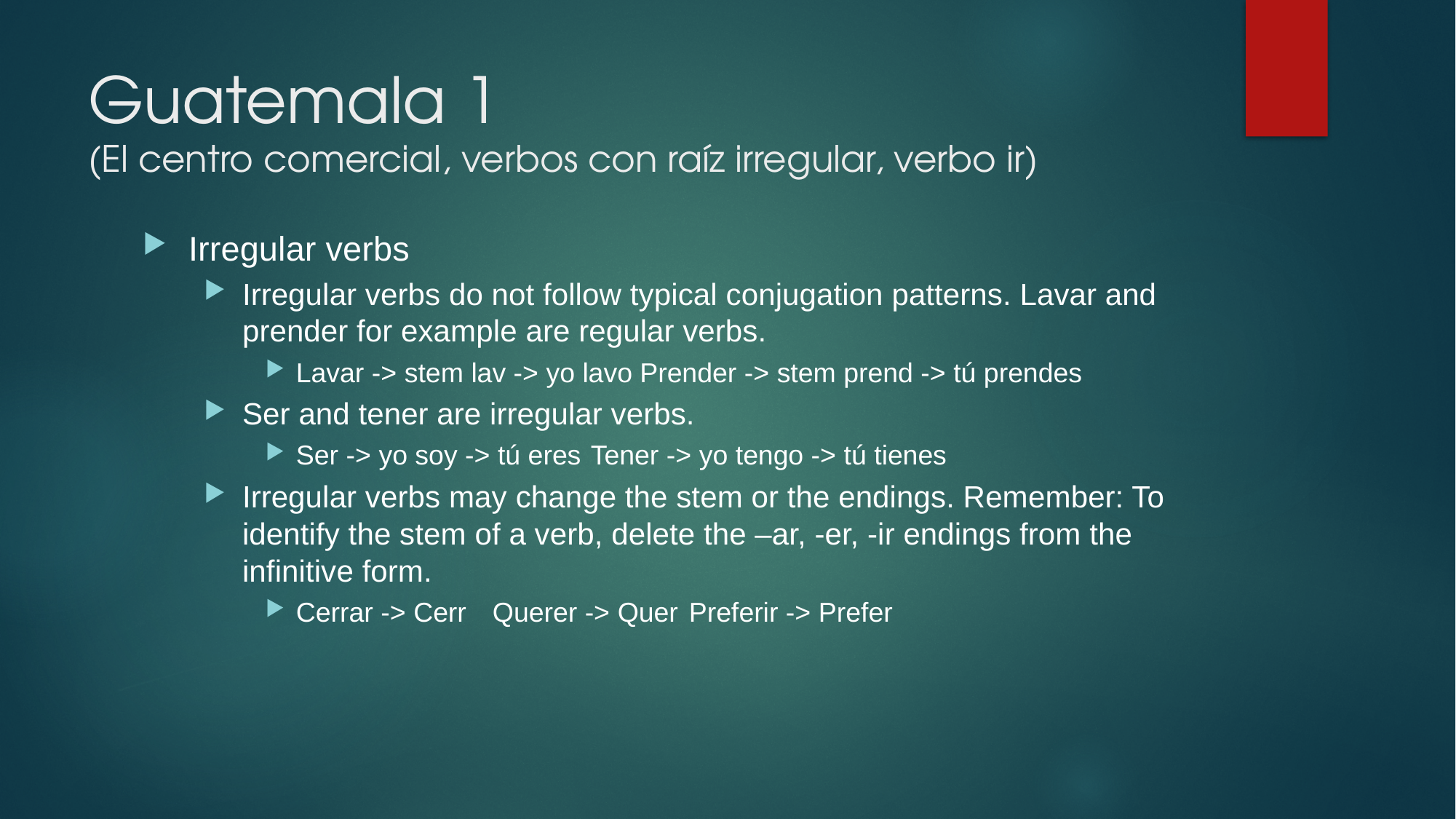

# Guatemala 1 (El centro comercial, verbos con raíz irregular, verbo ir)
Irregular verbs
Irregular verbs do not follow typical conjugation patterns. Lavar and prender for example are regular verbs.
Lavar -> stem lav -> yo lavo		Prender -> stem prend -> tú prendes
Ser and tener are irregular verbs.
Ser -> yo soy -> tú eres			Tener -> yo tengo -> tú tienes
Irregular verbs may change the stem or the endings. Remember: To identify the stem of a verb, delete the –ar, -er, -ir endings from the infinitive form.
Cerrar -> Cerr	Querer -> Quer	Preferir -> Prefer